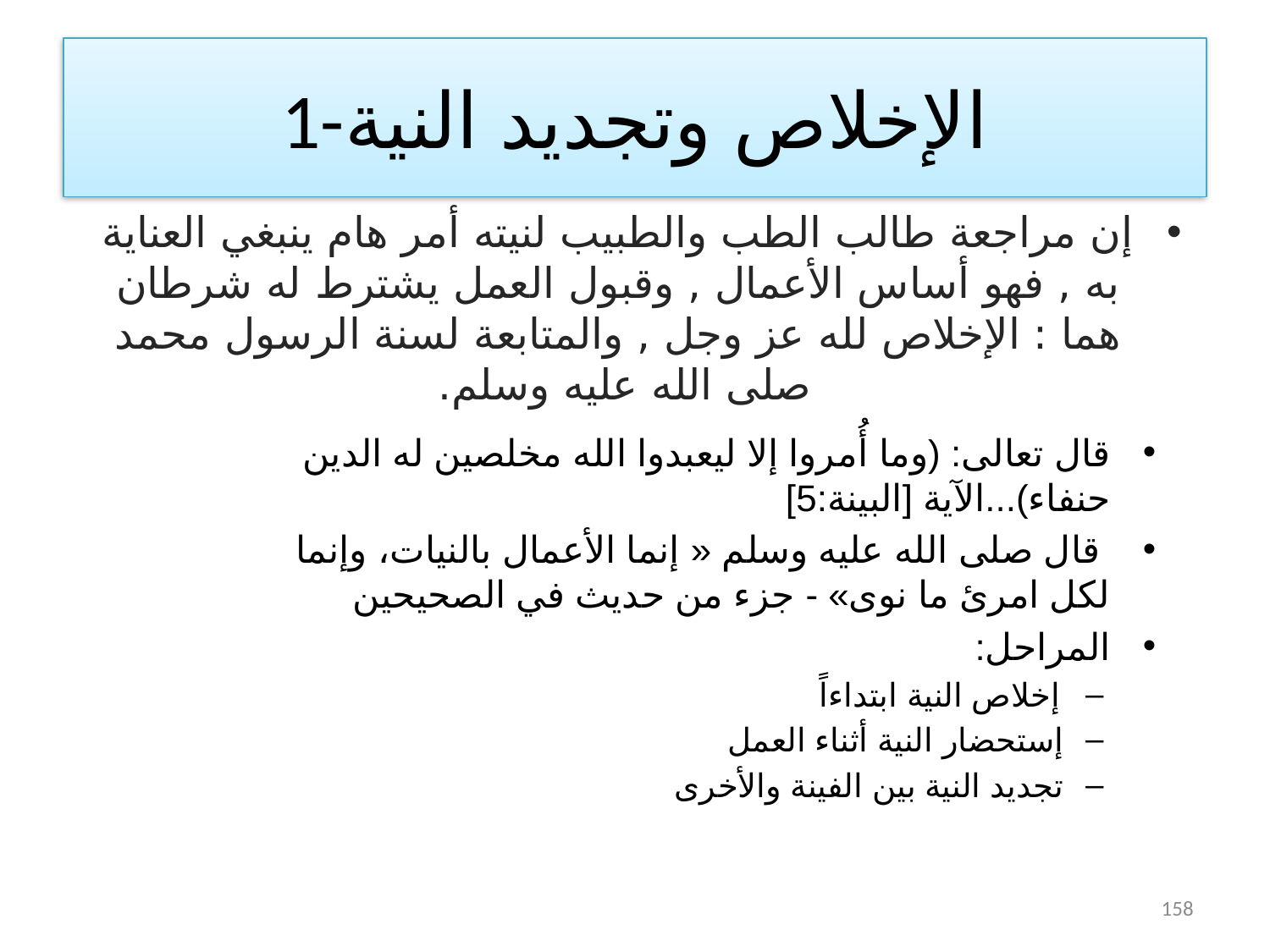

# 1-الإخلاص وتجديد النية
إن مراجعة طالب الطب والطبيب لنيته أمر هام ينبغي العناية به , فهو أساس الأعمال , وقبول العمل يشترط له شرطان هما : الإخلاص لله عز وجل , والمتابعة لسنة الرسول محمد صلى الله عليه وسلم.
قال تعالى: (وما أُمروا إلا ليعبدوا الله مخلصين له الدين حنفاء)...الآية [البينة:5]
 قال صلى الله عليه وسلم « إنما الأعمال بالنيات، وإنما لكل امرئ ما نوى» - جزء من حديث في الصحيحين
المراحل:
إخلاص النية ابتداءاً
إستحضار النية أثناء العمل
تجديد النية بين الفينة والأخرى

158